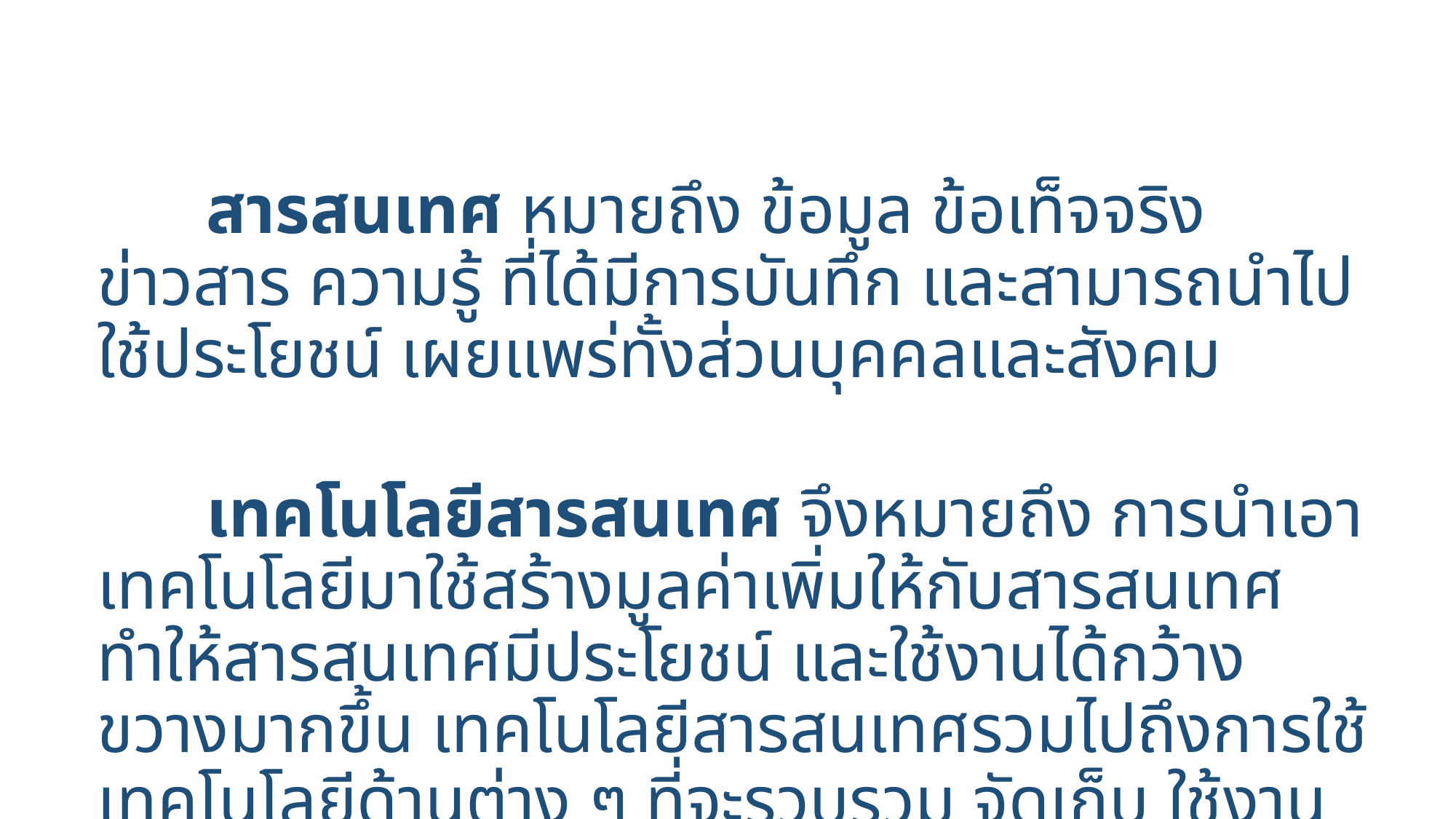

สารสนเทศ หมายถึง ข้อมูล ข้อเท็จจริง ข่าวสาร ความรู้ ที่ได้มีการบันทึก และสามารถนำไปใช้ประโยชน์ เผยแพร่ทั้งส่วนบุคคลและสังคม
	เทคโนโลยีสารสนเทศ จึงหมายถึง การนำเอาเทคโนโลยีมาใช้สร้างมูลค่าเพิ่มให้กับสารสนเทศ ทำให้สารสนเทศมีประโยชน์ และใช้งานได้กว้างขวางมากขึ้น เทคโนโลยีสารสนเทศรวมไปถึงการใช้เทคโนโลยีด้านต่าง ๆ ที่จะรวบรวม จัดเก็บ ใช้งาน ส่งต่อ หรือสื่อสารระหว่างกัน